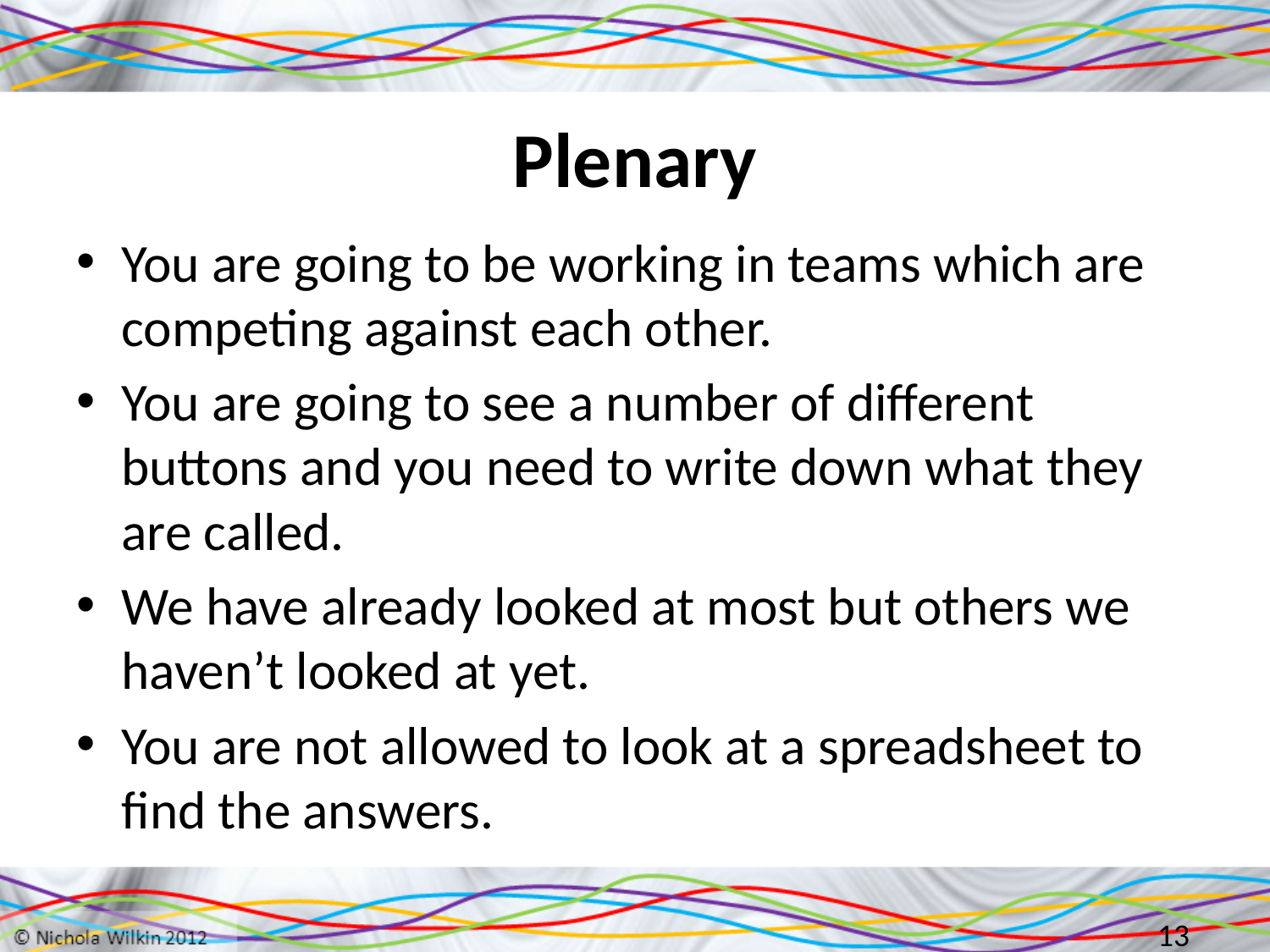

# Plenary
You are going to be working in teams which are competing against each other.
You are going to see a number of different buttons and you need to write down what they are called.
We have already looked at most but others we haven’t looked at yet.
You are not allowed to look at a spreadsheet to find the answers.
13